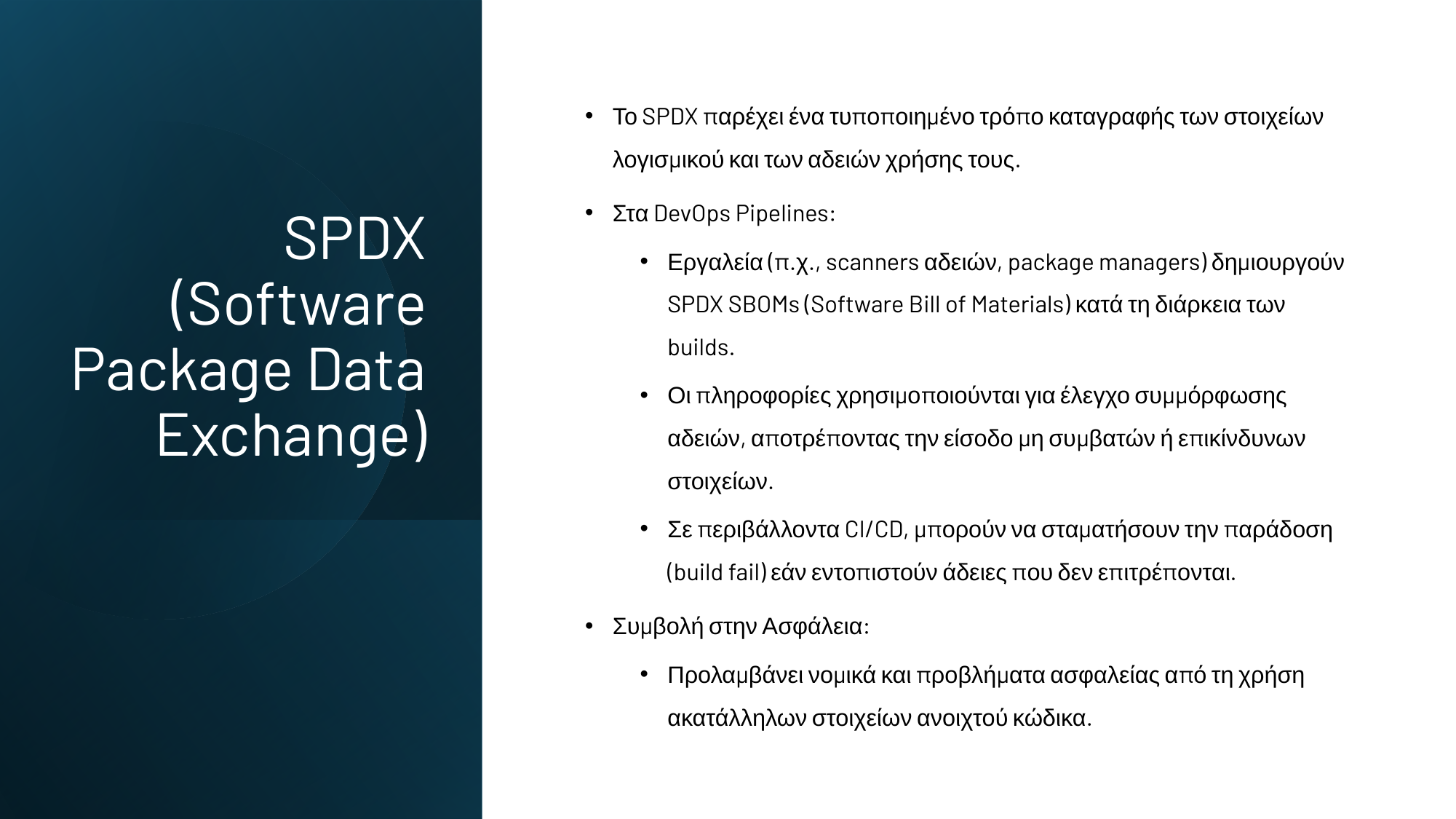

# SPDX (Software Package Data Exchange)
Το SPDX παρέχει ένα τυποποιημένο τρόπο καταγραφής των στοιχείων λογισμικού και των αδειών χρήσης τους.
Στα DevOps Pipelines:
Εργαλεία (π.χ., scanners αδειών, package managers) δημιουργούν SPDX SBOMs (Software Bill of Materials) κατά τη διάρκεια των builds.
Οι πληροφορίες χρησιμοποιούνται για έλεγχο συμμόρφωσης αδειών, αποτρέποντας την είσοδο μη συμβατών ή επικίνδυνων στοιχείων.
Σε περιβάλλοντα CI/CD, μπορούν να σταματήσουν την παράδοση (build fail) εάν εντοπιστούν άδειες που δεν επιτρέπονται.
Συμβολή στην Ασφάλεια:
Προλαμβάνει νομικά και προβλήματα ασφαλείας από τη χρήση ακατάλληλων στοιχείων ανοιχτού κώδικα.